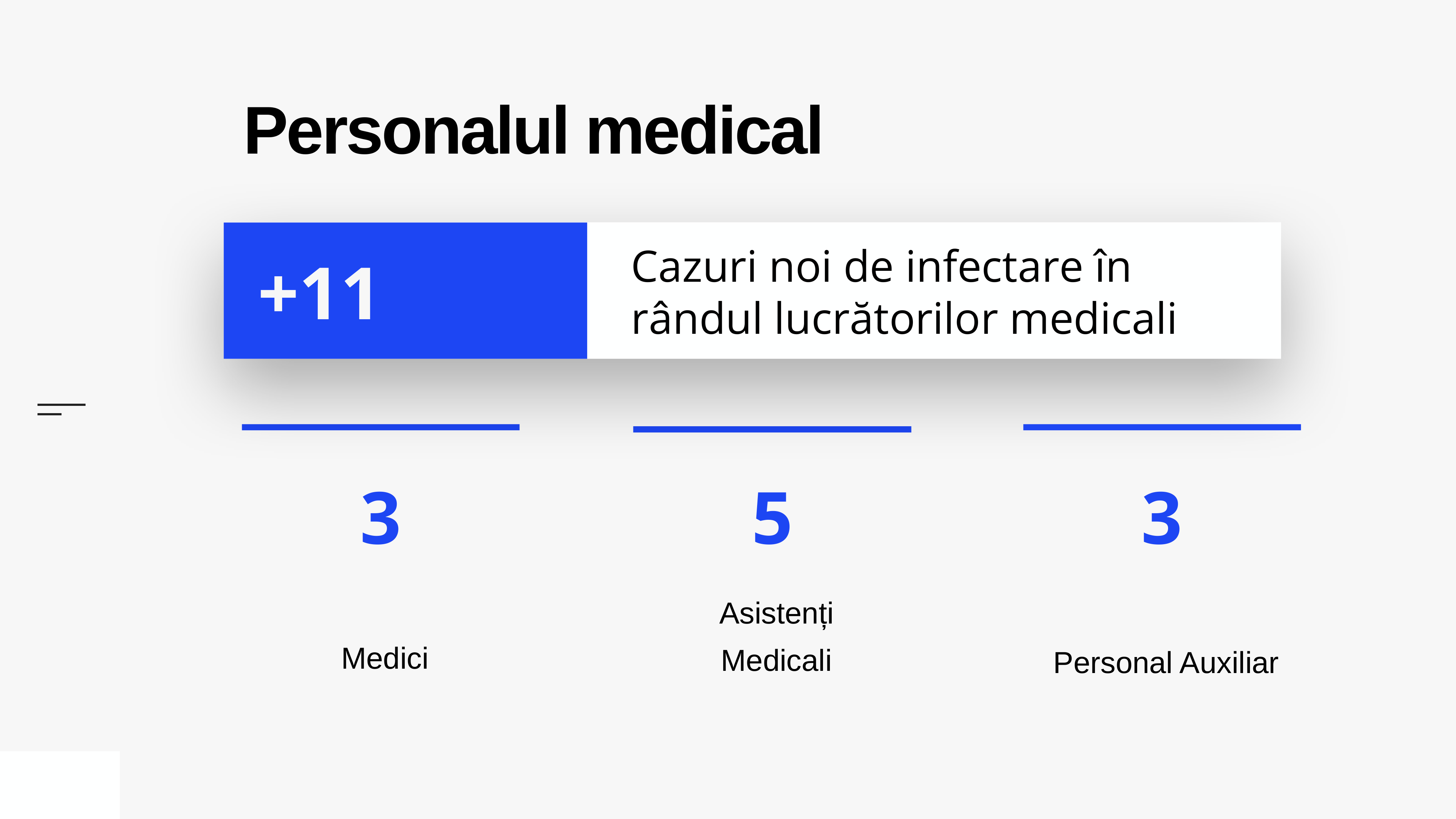

# Personalul medical

Cazuri noi de infectare în rândul lucrătorilor medicali

+11
Medici

Asistenți Medicali

Personal Auxiliar
3
5
3